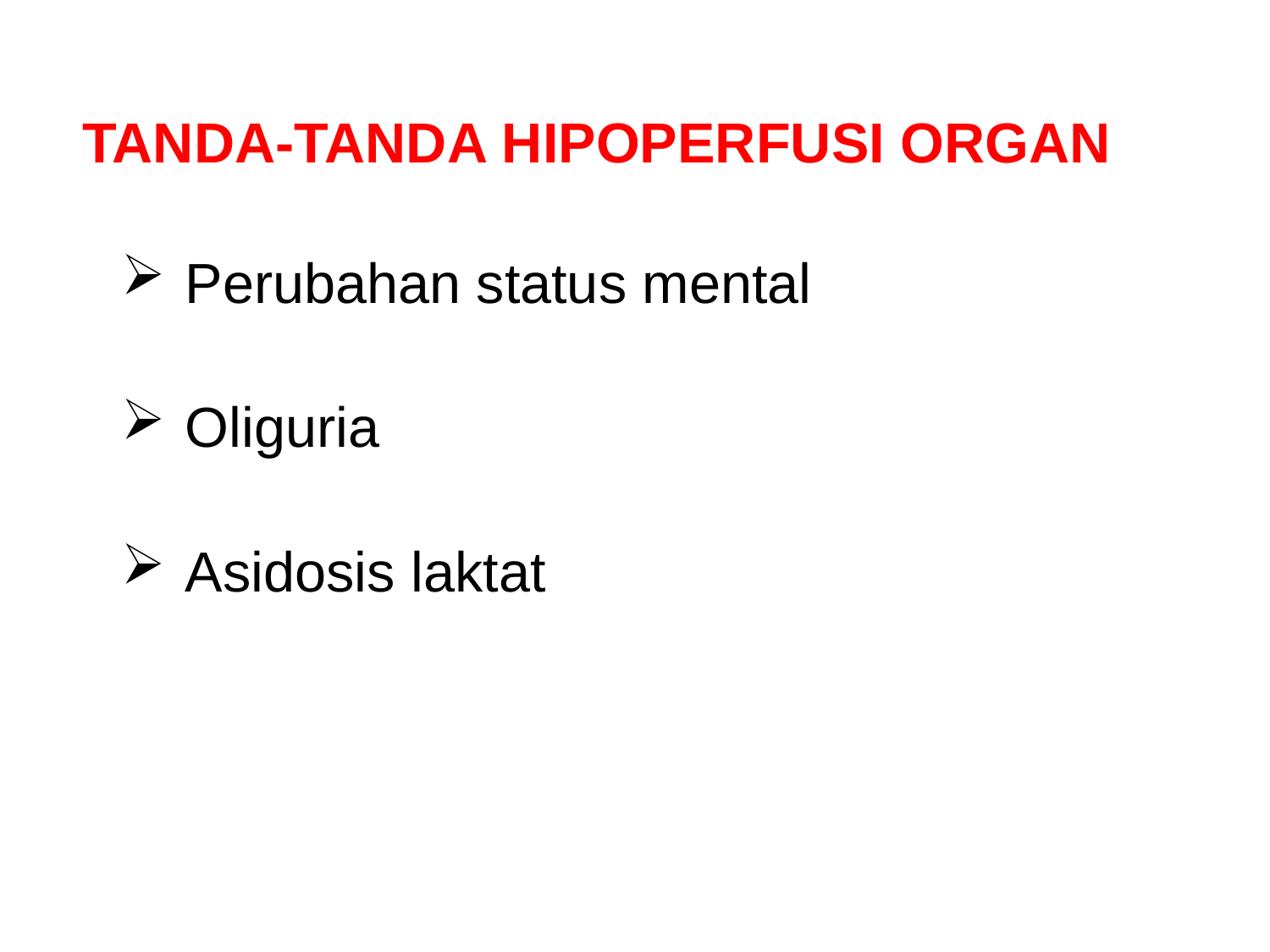

TANDA-TANDA HIPOPERFUSI ORGAN
 Perubahan status mental

 Oliguria

 Asidosis laktat